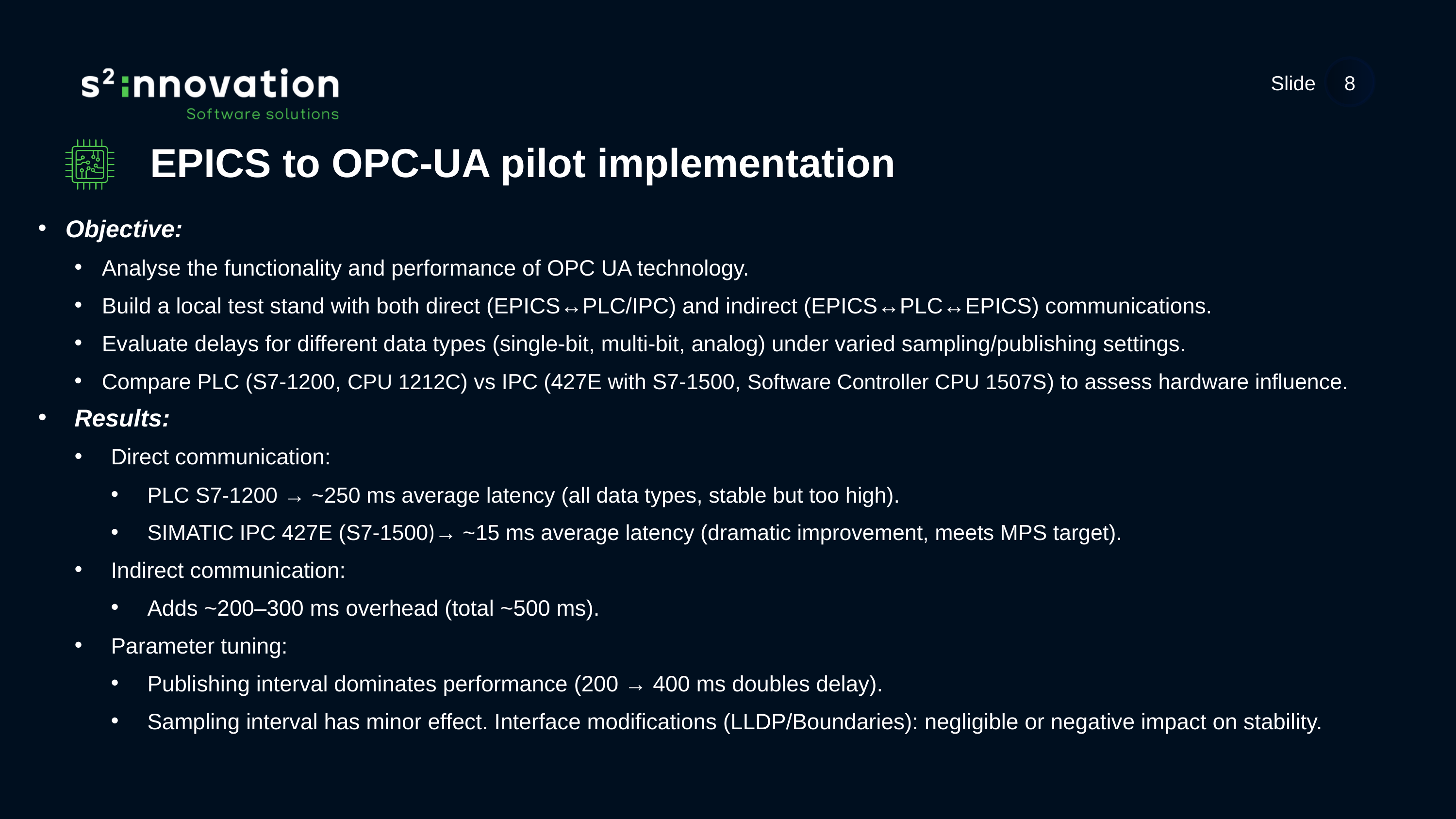

Slide
8

EPICS to OPC-UA pilot implementation

Objective:
Analyse the functionality and performance of OPC UA technology.
Build a local test stand with both direct (EPICS↔PLC/IPC) and indirect (EPICS↔PLC↔EPICS) communications.
Evaluate delays for different data types (single-bit, multi-bit, analog) under varied sampling/publishing settings.
Compare PLC (S7-1200, CPU 1212C) vs IPC (427E with S7-1500, Software Controller CPU 1507S) to assess hardware influence.
Results:
Direct communication:
PLC S7-1200 → ~250 ms average latency (all data types, stable but too high).
SIMATIC IPC 427E (S7-1500)→ ~15 ms average latency (dramatic improvement, meets MPS target).
Indirect communication:
Adds ~200–300 ms overhead (total ~500 ms).
Parameter tuning:
Publishing interval dominates performance (200 → 400 ms doubles delay).
Sampling interval has minor effect. Interface modifications (LLDP/Boundaries): negligible or negative impact on stability.